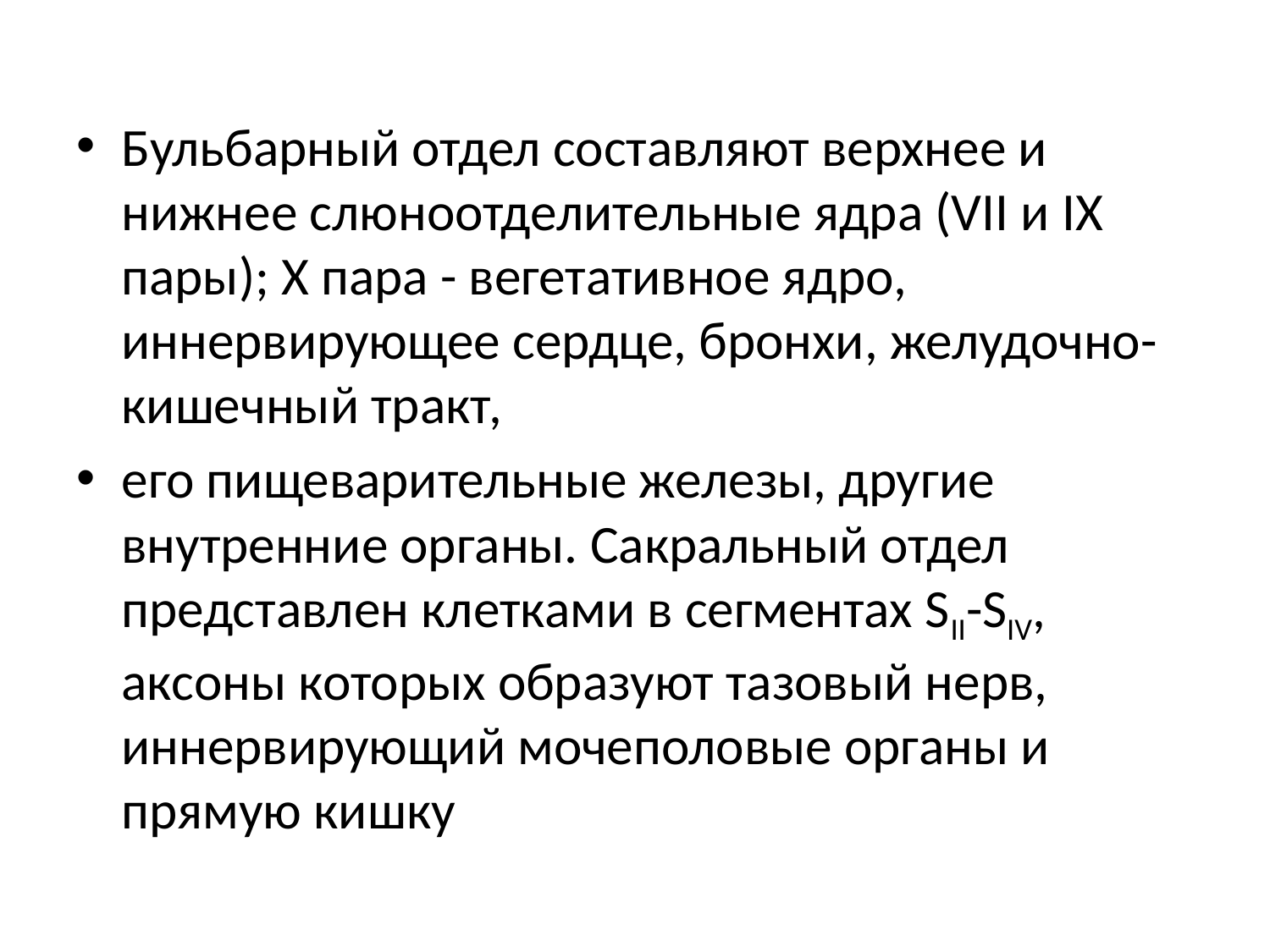

Бульбарный отдел составляют верхнее и нижнее слюноотделительные ядра (VII и IX пары); Х пара - вегетативное ядро, иннервирующее сердце, бронхи, желудочно-кишечный тракт,
его пищеварительные железы, другие внутренние органы. Сакральный отдел представлен клетками в сегментах SII-SIV, аксоны которых образуют тазовый нерв, иннервирующий мочеполовые органы и прямую кишку